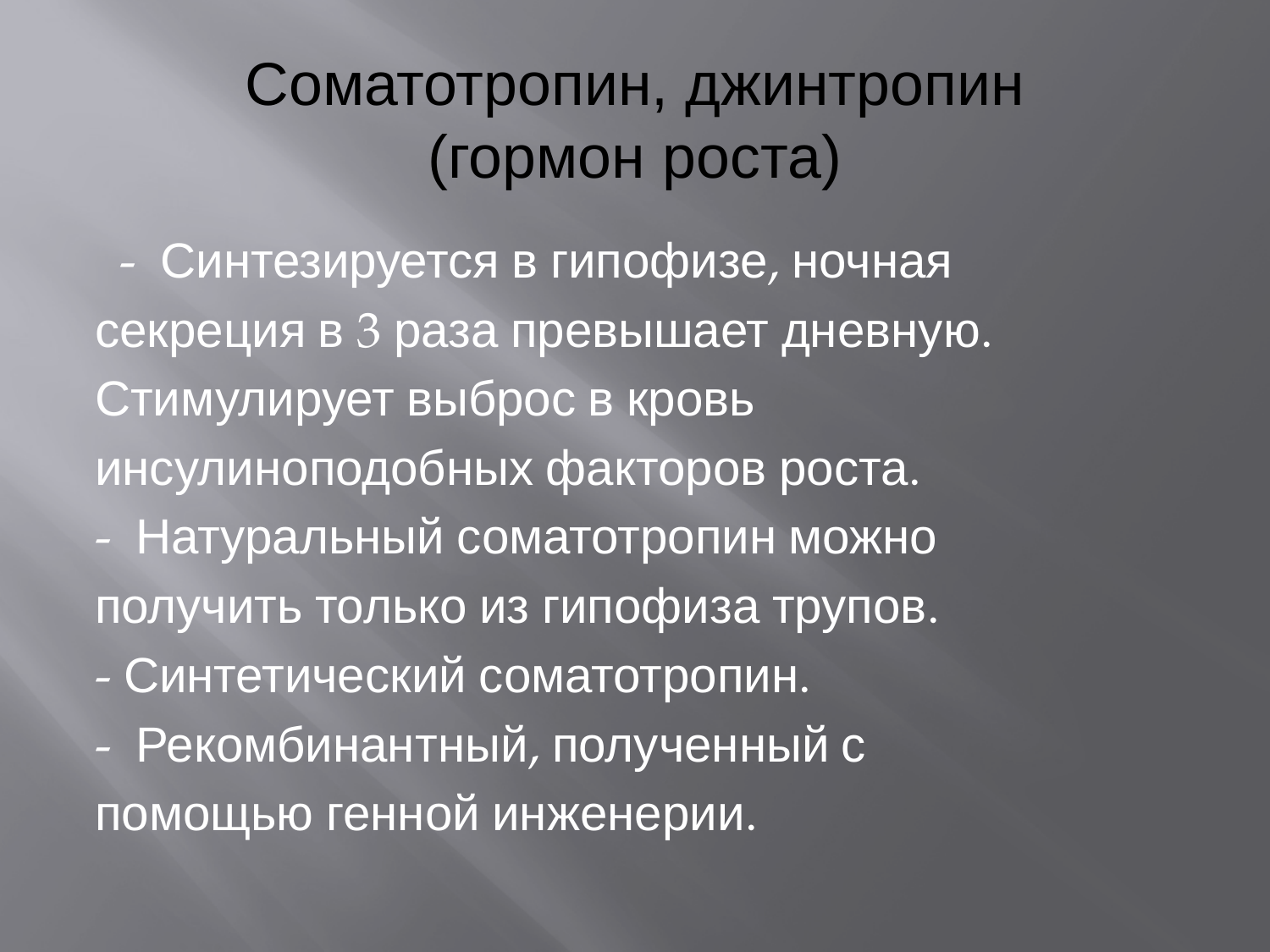

# Соматотропин, джинтропин (гормон роста)
  -  Синтезируется в гипофизе, ночная
секреция в 3 раза превышает дневную.
Стимулирует выброс в кровь
инсулиноподобных факторов роста.
-  Натуральный соматотропин можно
получить только из гипофиза трупов.
- Синтетический соматотропин.
-  Рекомбинантный, полученный с
помощью генной инженерии.